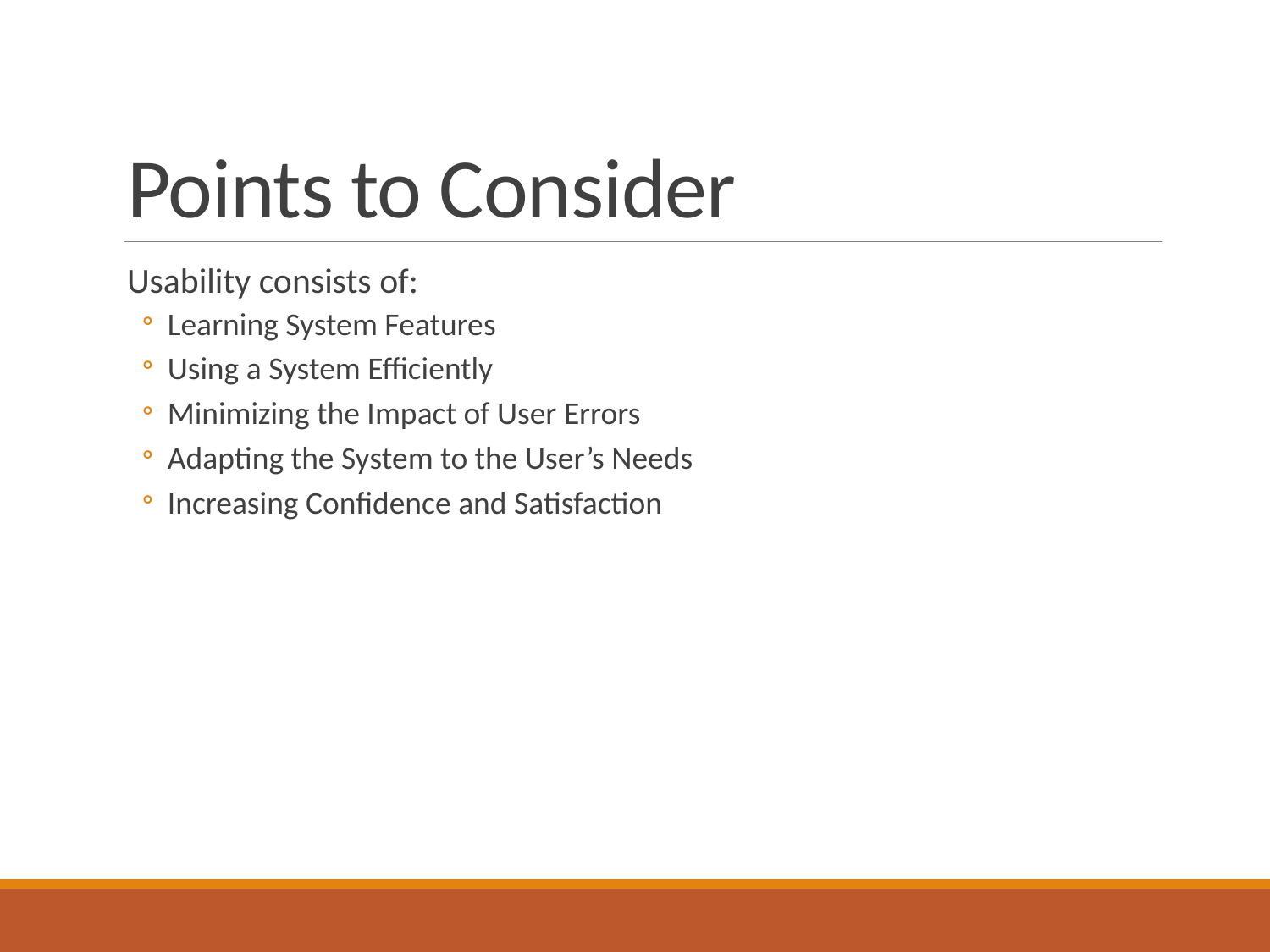

# Points to Consider
Usability consists of:
Learning System Features
Using a System Efficiently
Minimizing the Impact of User Errors
Adapting the System to the User’s Needs
Increasing Confidence and Satisfaction